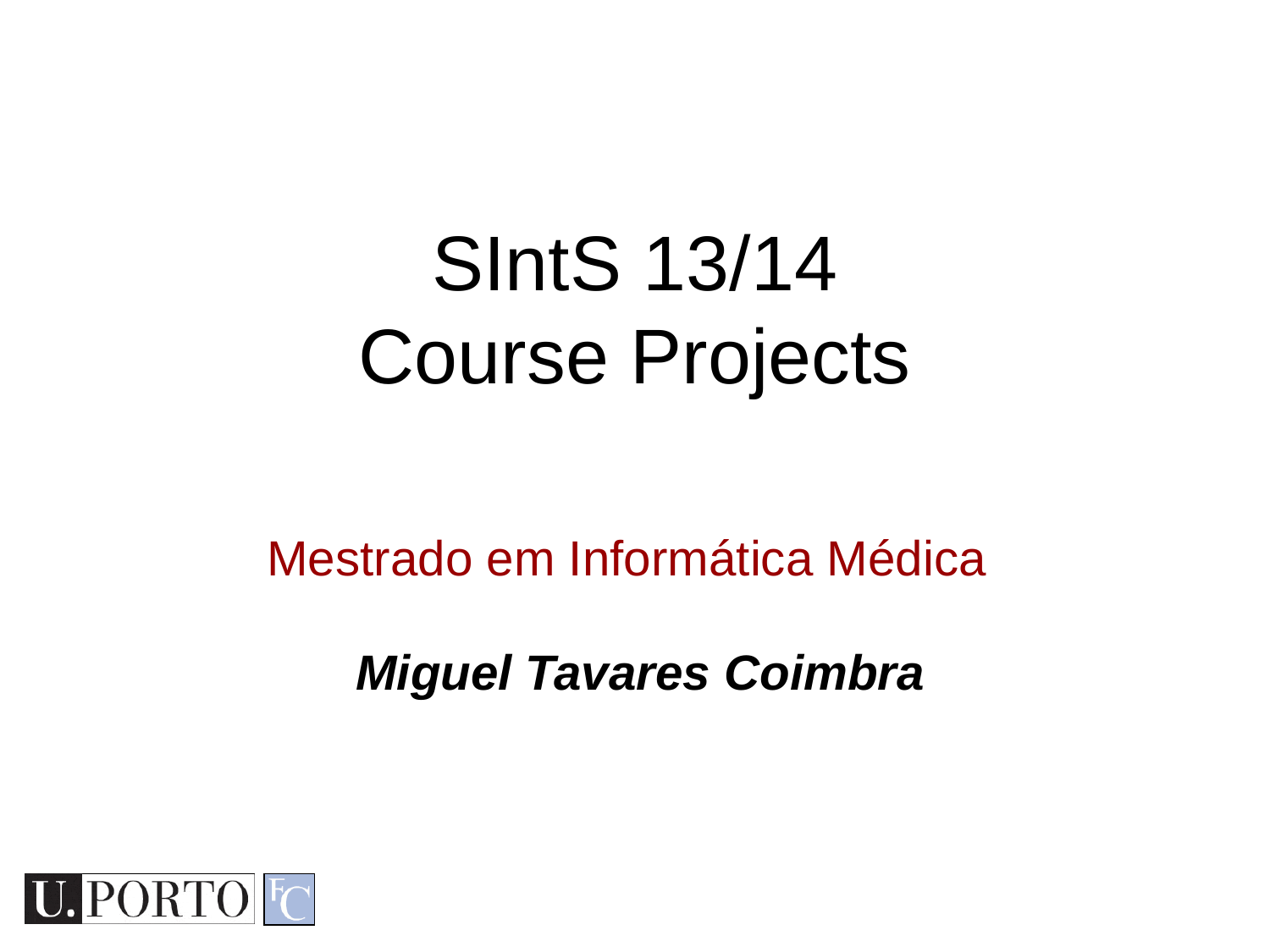

SIntS 13/14
Course Projects
Mestrado em Informática Médica
Miguel Tavares Coimbra